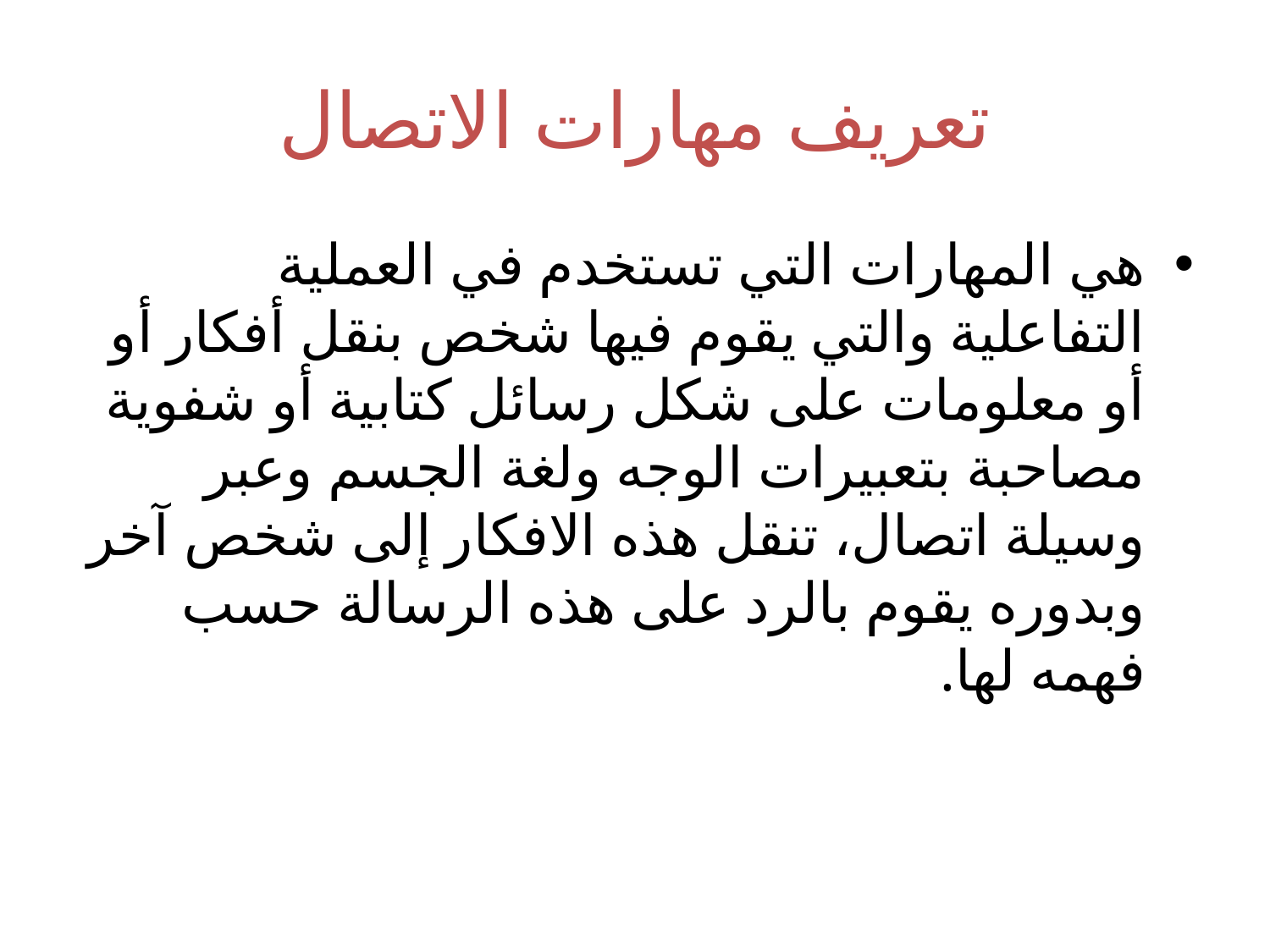

# تعريف مهارات الاتصال
هي المهارات التي تستخدم في العملية التفاعلية والتي يقوم فيها شخص بنقل أفكار أو أو معلومات على شكل رسائل كتابية أو شفوية مصاحبة بتعبيرات الوجه ولغة الجسم وعبر وسيلة اتصال، تنقل هذه الافكار إلى شخص آخر وبدوره يقوم بالرد على هذه الرسالة حسب فهمه لها.